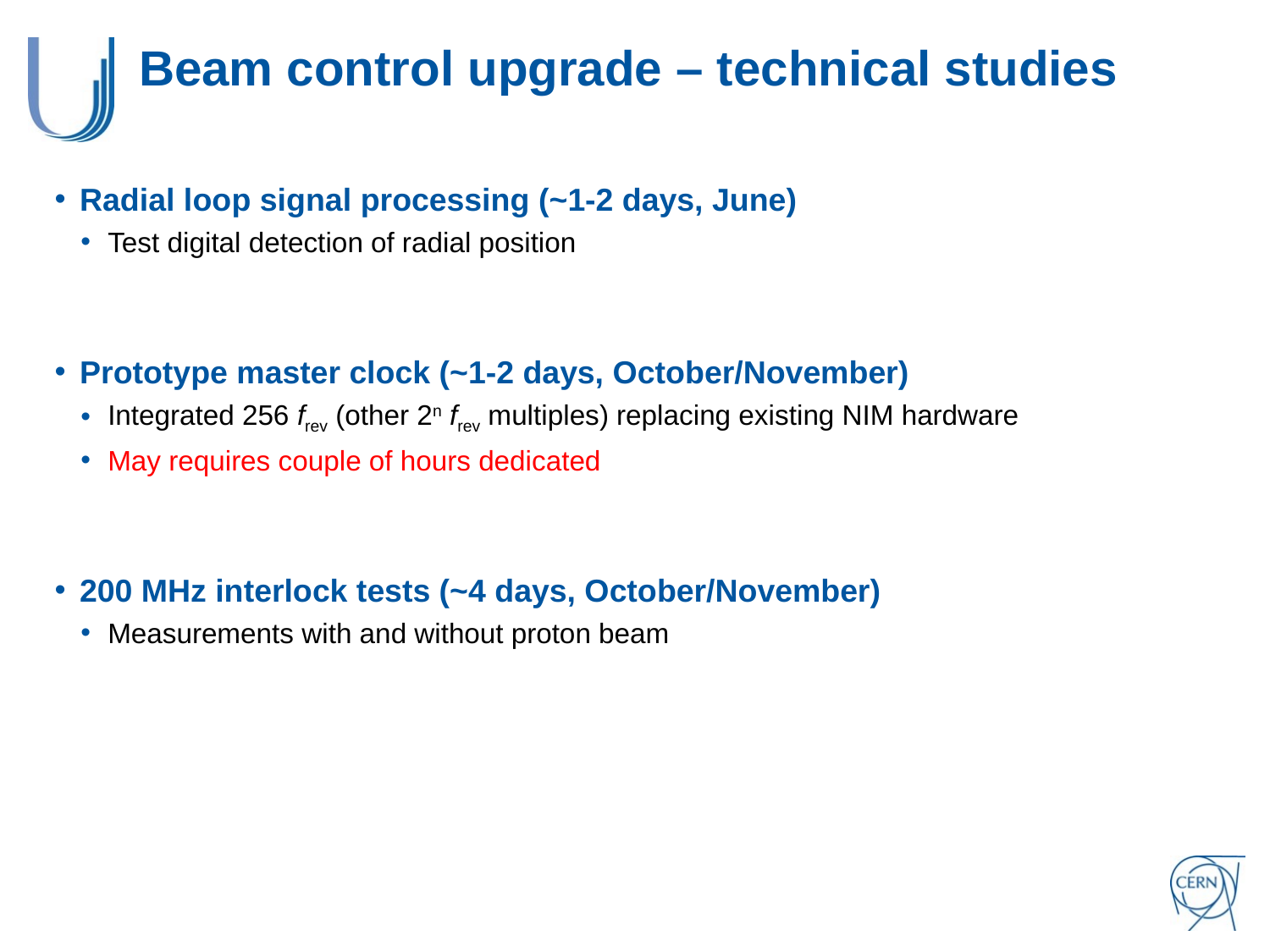

# Beam control upgrade – technical studies
Radial loop signal processing (~1-2 days, June)
Test digital detection of radial position

Prototype master clock (~1-2 days, October/November)
Integrated 256 frev (other 2n frev multiples) replacing existing NIM hardware
May requires couple of hours dedicated

200 MHz interlock tests (~4 days, October/November)
Measurements with and without proton beam